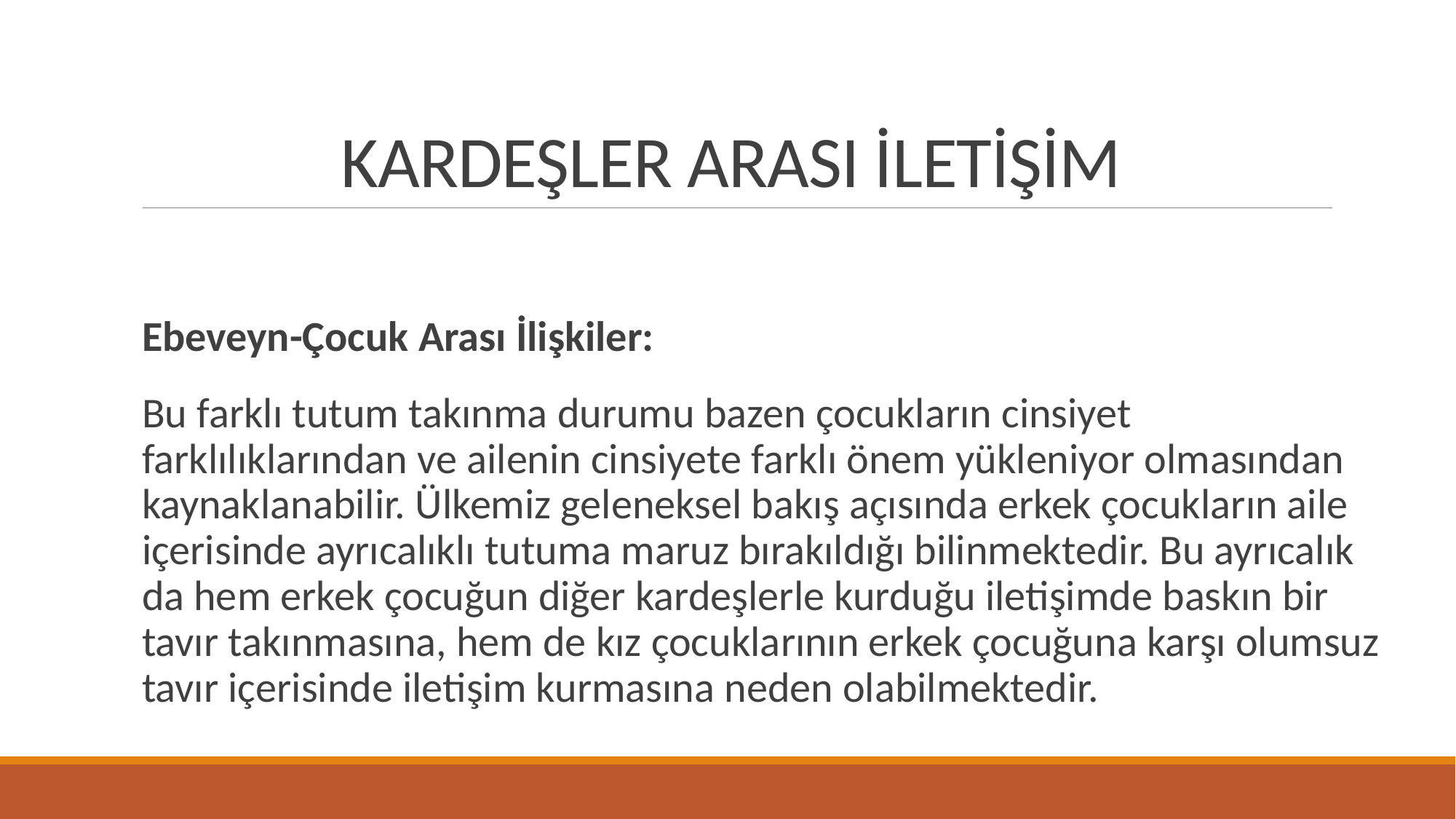

# KARDEŞLER ARASI İLETİŞİM
Ebeveyn-Çocuk Arası İlişkiler:
Bu farklı tutum takınma durumu bazen çocukların cinsiyet farklılıklarından ve ailenin cinsiyete farklı önem yükleniyor olmasından kaynaklanabilir. Ülkemiz geleneksel bakış açısında erkek çocukların aile içerisinde ayrıcalıklı tutuma maruz bırakıldığı bilinmektedir. Bu ayrıcalık da hem erkek çocuğun diğer kardeşlerle kurduğu iletişimde baskın bir tavır takınmasına, hem de kız çocuklarının erkek çocuğuna karşı olumsuz tavır içerisinde iletişim kurmasına neden olabilmektedir.